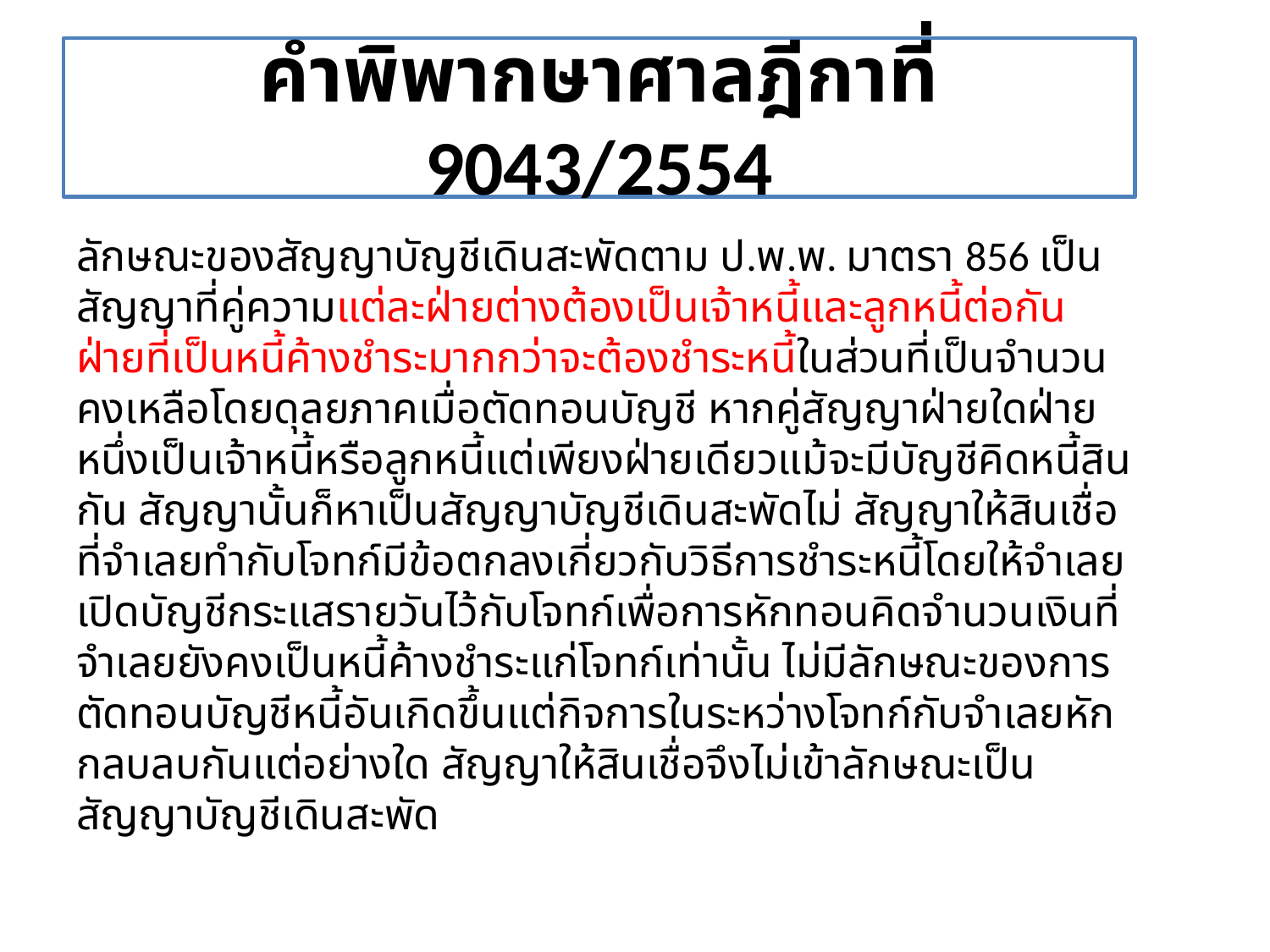

# คำพิพากษาศาลฎีกาที่ 9043/2554
ลักษณะของสัญญาบัญชีเดินสะพัดตาม ป.พ.พ. มาตรา 856 เป็นสัญญาที่คู่ความแต่ละฝ่ายต่างต้องเป็นเจ้าหนี้และลูกหนี้ต่อกัน ฝ่ายที่เป็นหนี้ค้างชำระมากกว่าจะต้องชำระหนี้ในส่วนที่เป็นจำนวนคงเหลือโดยดุลยภาคเมื่อตัดทอนบัญชี หากคู่สัญญาฝ่ายใดฝ่ายหนึ่งเป็นเจ้าหนี้หรือลูกหนี้แต่เพียงฝ่ายเดียวแม้จะมีบัญชีคิดหนี้สินกัน สัญญานั้นก็หาเป็นสัญญาบัญชีเดินสะพัดไม่ สัญญาให้สินเชื่อที่จำเลยทำกับโจทก์มีข้อตกลงเกี่ยวกับวิธีการชำระหนี้โดยให้จำเลยเปิดบัญชีกระแสรายวันไว้กับโจทก์เพื่อการหักทอนคิดจำนวนเงินที่จำเลยยังคงเป็นหนี้ค้างชำระแก่โจทก์เท่านั้น ไม่มีลักษณะของการตัดทอนบัญชีหนี้อันเกิดขึ้นแต่กิจการในระหว่างโจทก์กับจำเลยหักกลบลบกันแต่อย่างใด สัญญาให้สินเชื่อจึงไม่เข้าลักษณะเป็นสัญญาบัญชีเดินสะพัด